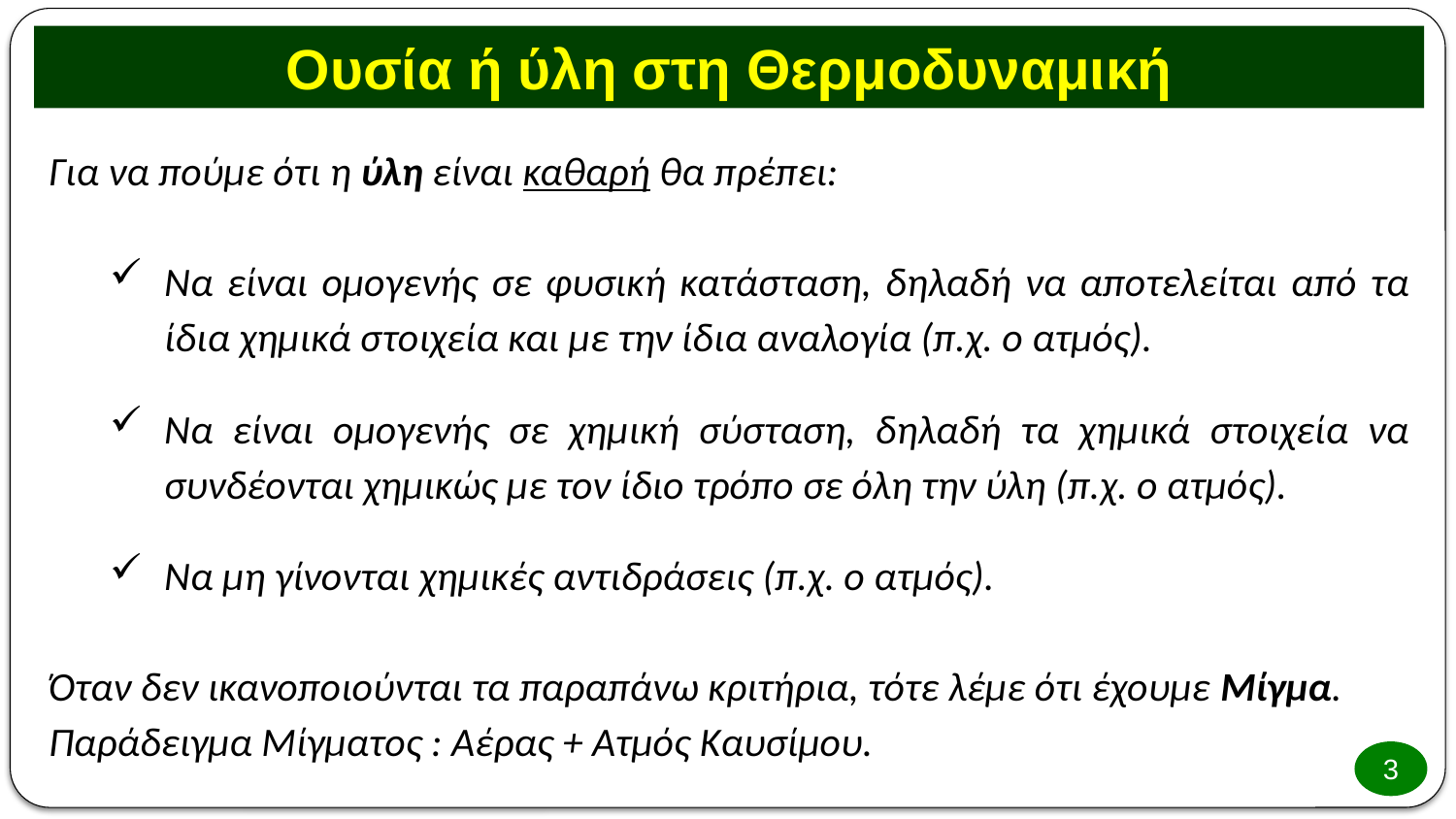

Ουσία ή ύλη στη Θερμοδυναμική
Για να πούμε ότι η ύλη είναι καθαρή θα πρέπει:

Να είναι ομογενής σε φυσική κατάσταση, δηλαδή να αποτελείται από τα ίδια χημικά στοιχεία και με την ίδια αναλογία (π.χ. ο ατμός).
Να είναι ομογενής σε χημική σύσταση, δηλαδή τα χημικά στοιχεία να συνδέονται χημικώς με τον ίδιο τρόπο σε όλη την ύλη (π.χ. ο ατμός).
Να μη γίνονται χημικές αντιδράσεις (π.χ. ο ατμός).

Όταν δεν ικανοποιούνται τα παραπάνω κριτήρια, τότε λέμε ότι έχουμε Μίγμα.
Παράδειγμα Μίγματος : Αέρας + Ατμός Καυσίμου.
3